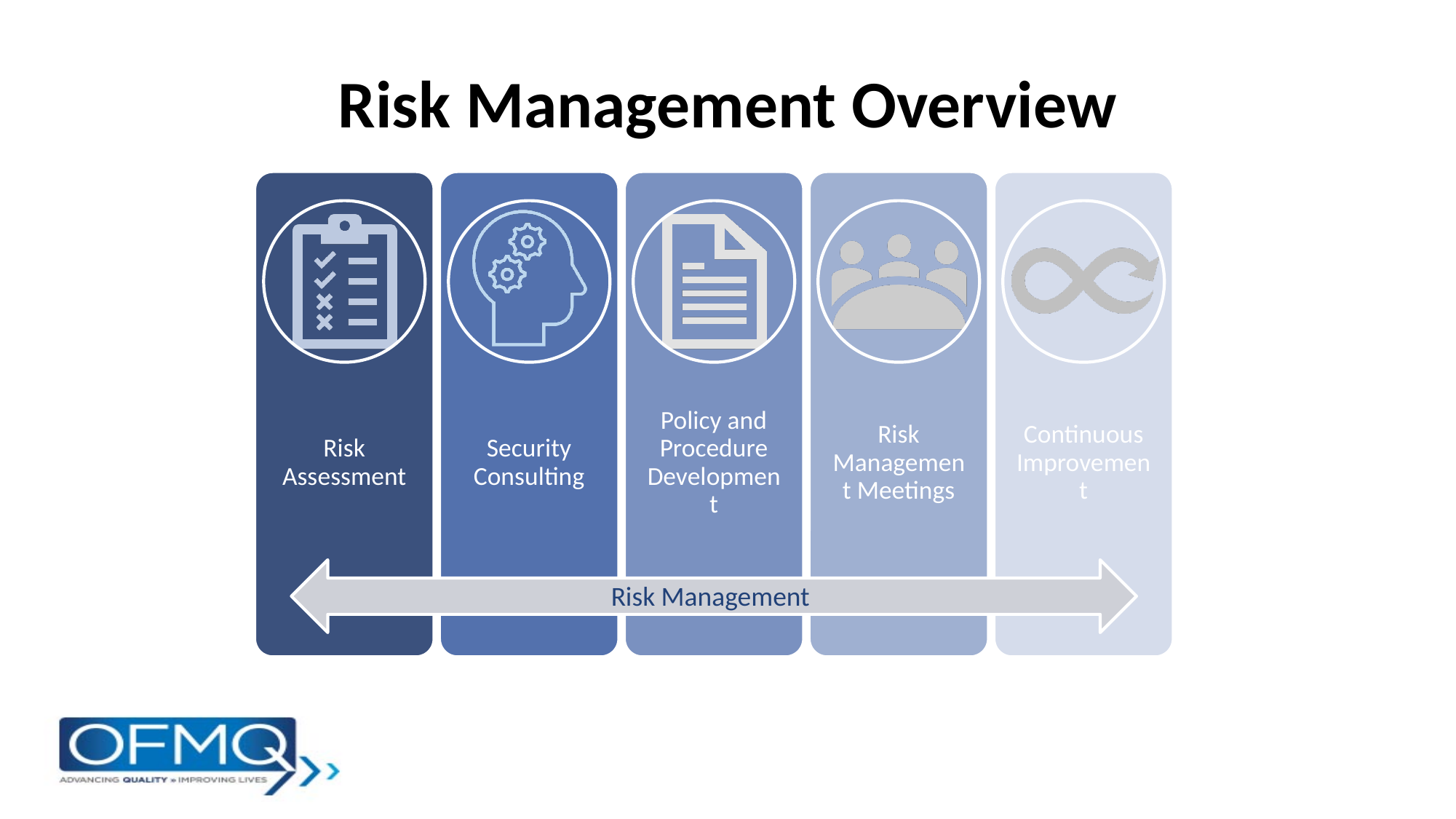

# Risk Management Overview
Risk Assessment
Security Consulting
Policy and Procedure Development
Risk Management Meetings
Continuous Improvement
Risk Management